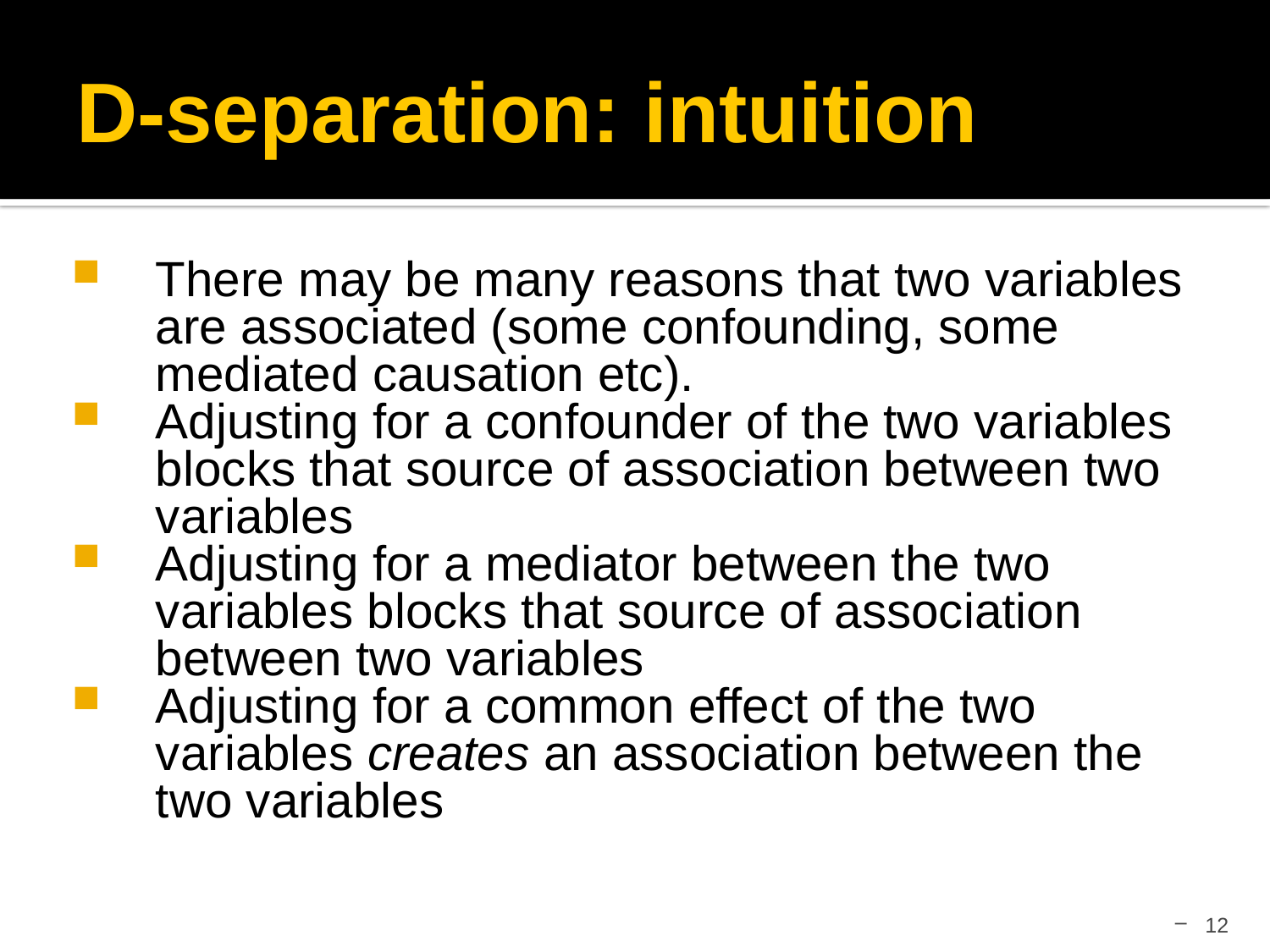

# D-separation: intuition
There may be many reasons that two variables are associated (some confounding, some mediated causation etc).
Adjusting for a confounder of the two variables blocks that source of association between two variables
Adjusting for a mediator between the two variables blocks that source of association between two variables
Adjusting for a common effect of the two variables creates an association between the two variables

12